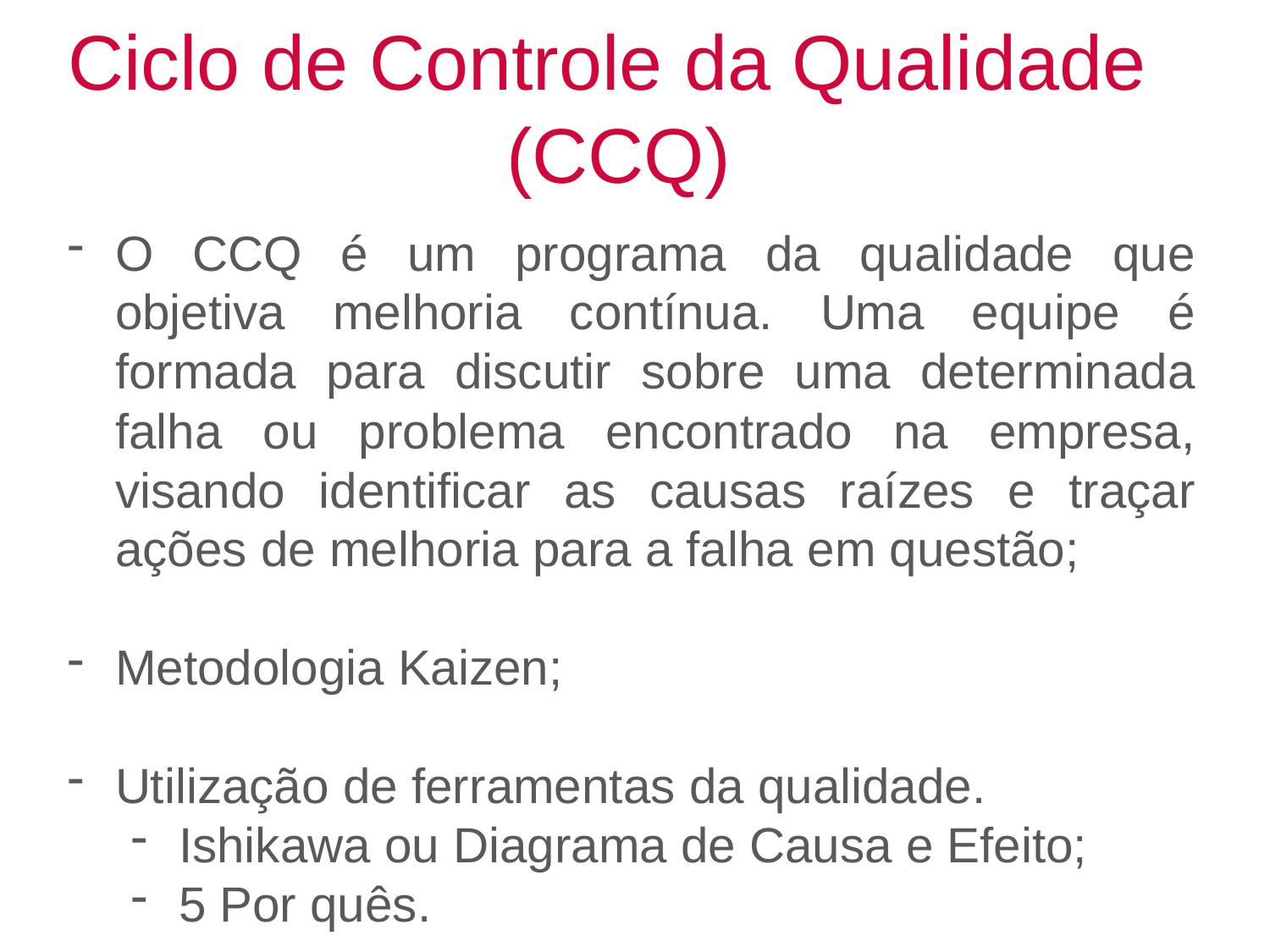

Ciclo de Controle da Qualidade
(CCQ)
O CCQ é um programa da qualidade que objetiva melhoria contínua. Uma equipe é formada para discutir sobre uma determinada falha ou problema encontrado na empresa, visando identificar as causas raízes e traçar ações de melhoria para a falha em questão;

Metodologia Kaizen;

Utilização de ferramentas da qualidade.
Ishikawa ou Diagrama de Causa e Efeito;
5 Por quês.